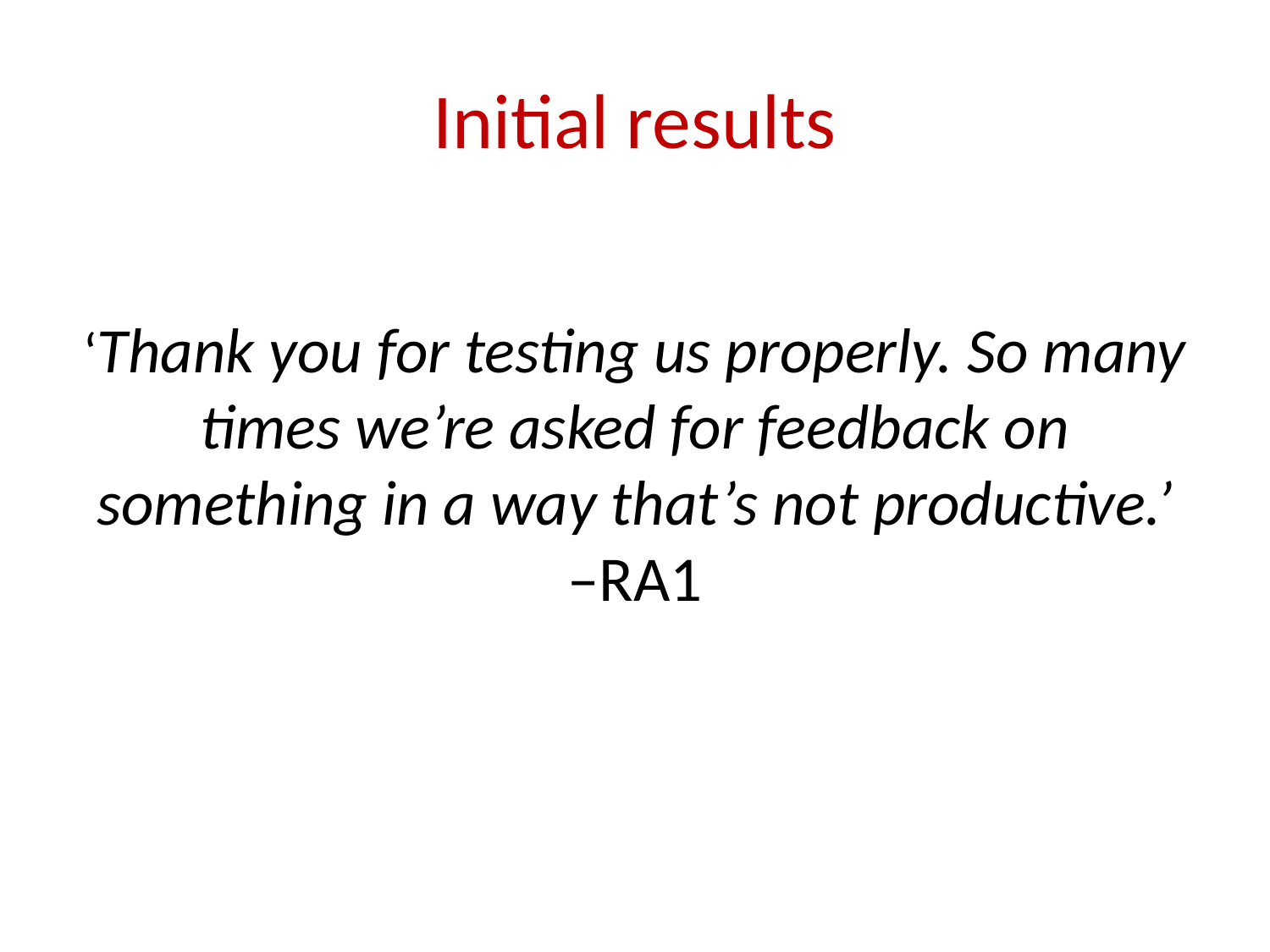

# Initial results

‘Thank you for testing us properly. So many times we’re asked for feedback on something in a way that’s not productive.’ –RA1